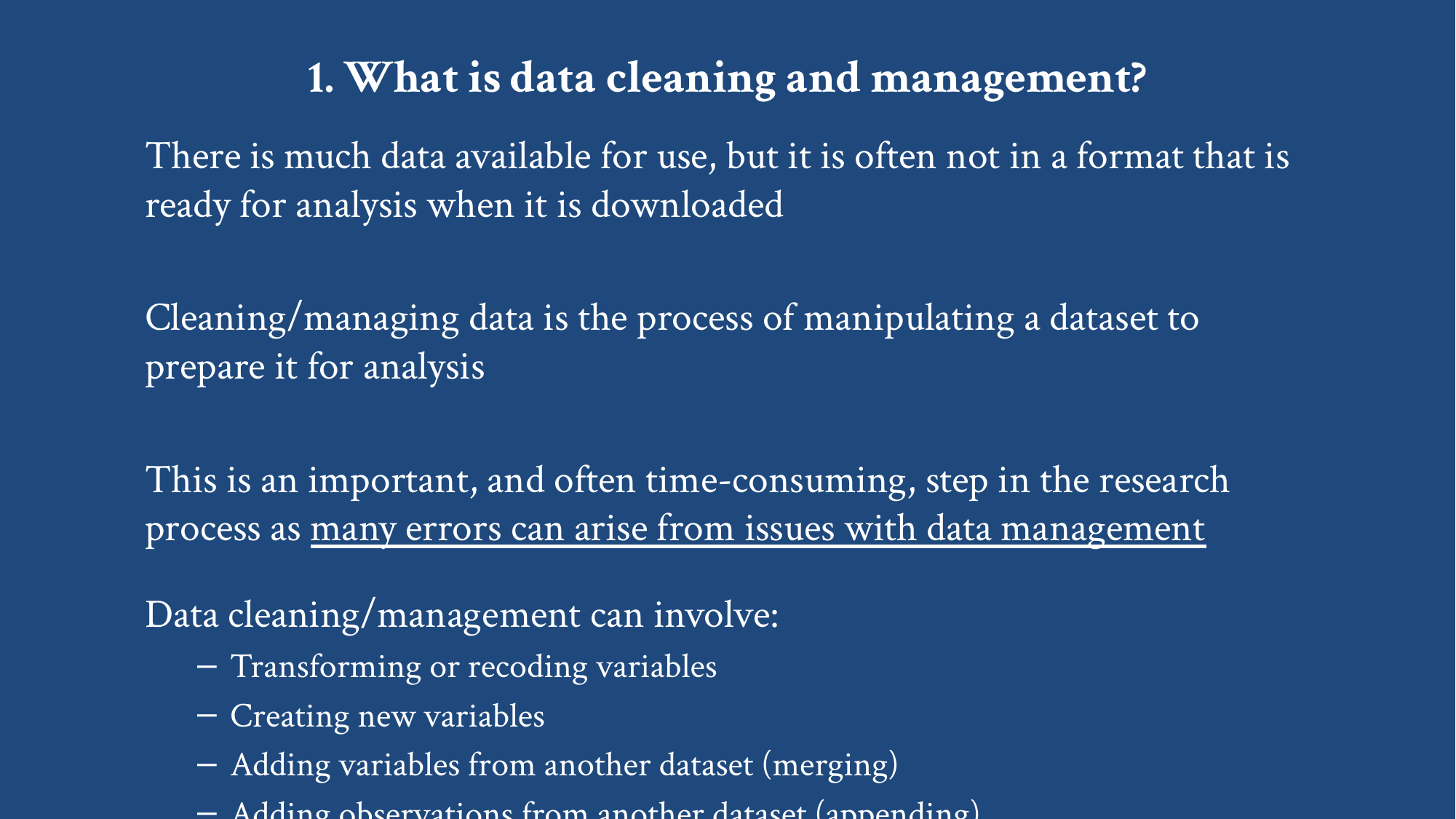

# 1. What is data cleaning and management?
There is much data available for use, but it is often not in a format that is ready for analysis when it is downloaded

Cleaning/managing data is the process of manipulating a dataset to prepare it for analysis

This is an important, and often time-consuming, step in the research process as many errors can arise from issues with data management

Data cleaning/management can involve:
Transforming or recoding variables
Creating new variables
Adding variables from another dataset (merging)
Adding observations from another dataset (appending)